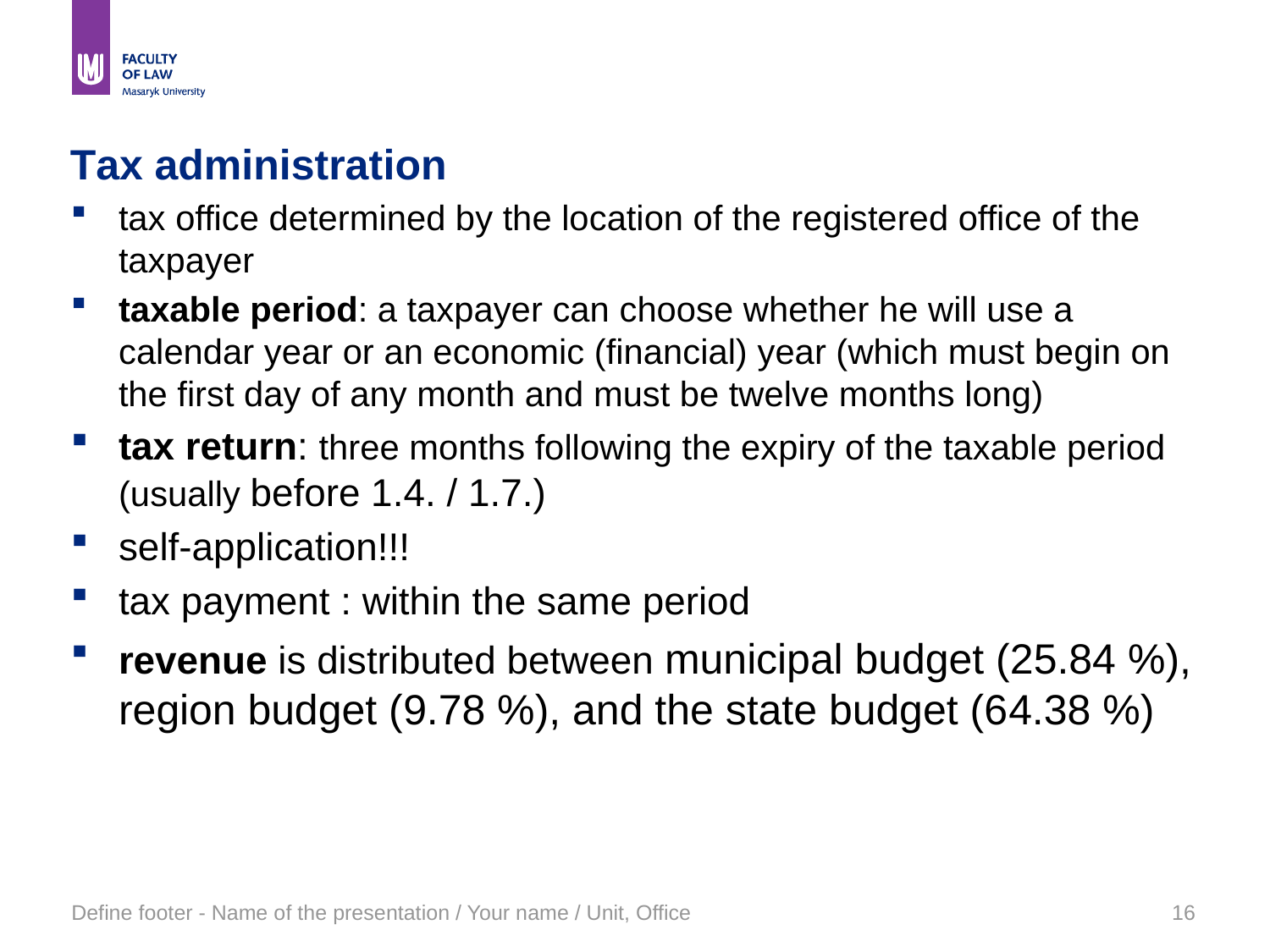

# Tax administration
tax office determined by the location of the registered office of the taxpayer
taxable period: a taxpayer can choose whether he will use a calendar year or an economic (financial) year (which must begin on the first day of any month and must be twelve months long)
tax return: three months following the expiry of the taxable period (usually before 1.4. / 1.7.)
self-application!!!
tax payment : within the same period
revenue is distributed between municipal budget (25.84 %), region budget (9.78 %), and the state budget (64.38 %)

Define footer - Name of the presentation / Your name / Unit, Office
16